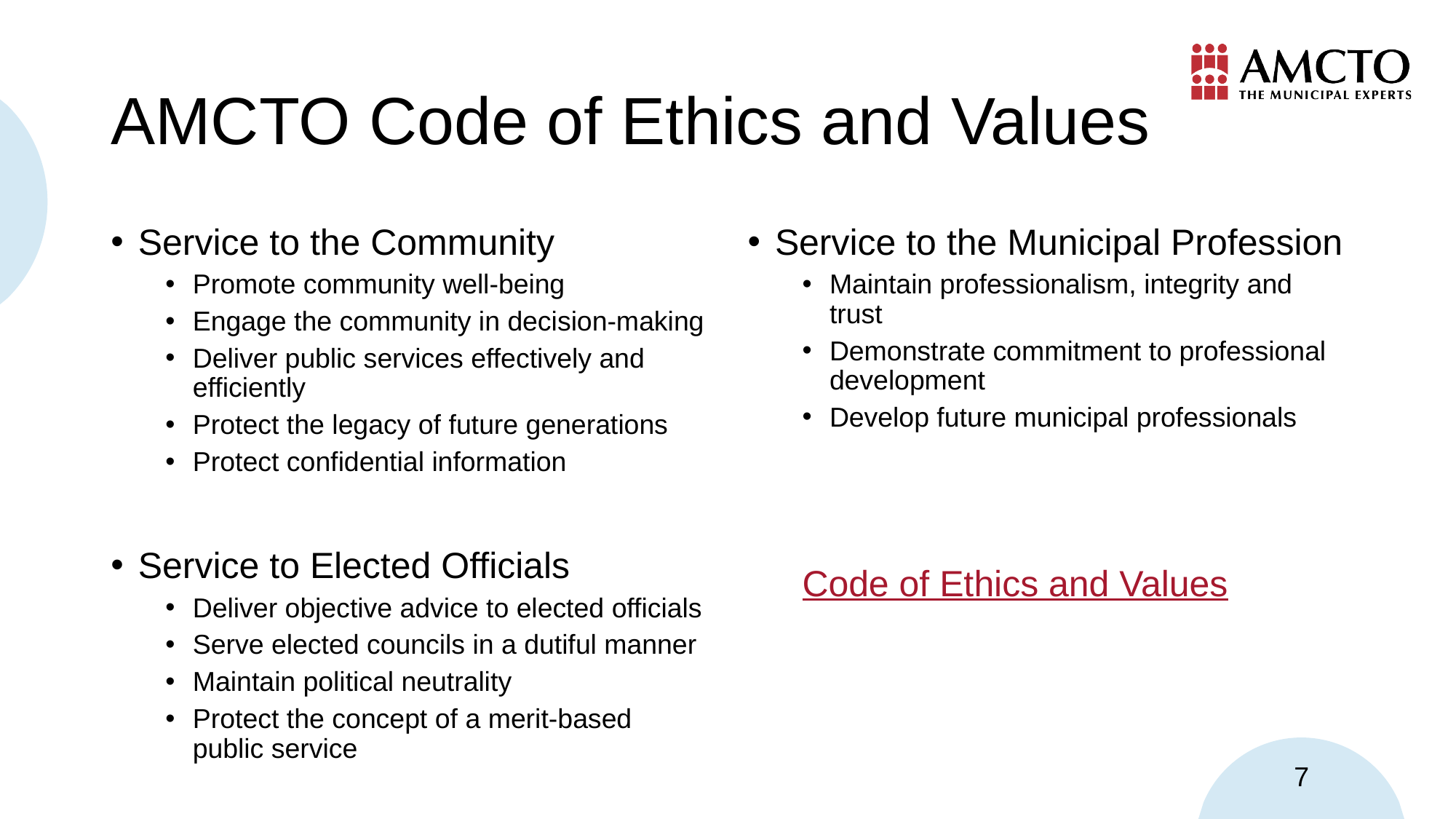

# AMCTO Code of Ethics and Values
Service to the Community
Promote community well-being
Engage the community in decision-making
Deliver public services effectively and efficiently
Protect the legacy of future generations
Protect confidential information

Service to Elected Officials
Deliver objective advice to elected officials
Serve elected councils in a dutiful manner
Maintain political neutrality
Protect the concept of a merit-based public service
Service to the Municipal Profession
Maintain professionalism, integrity and trust
Demonstrate commitment to professional development
Develop future municipal professionals

Code of Ethics and Values